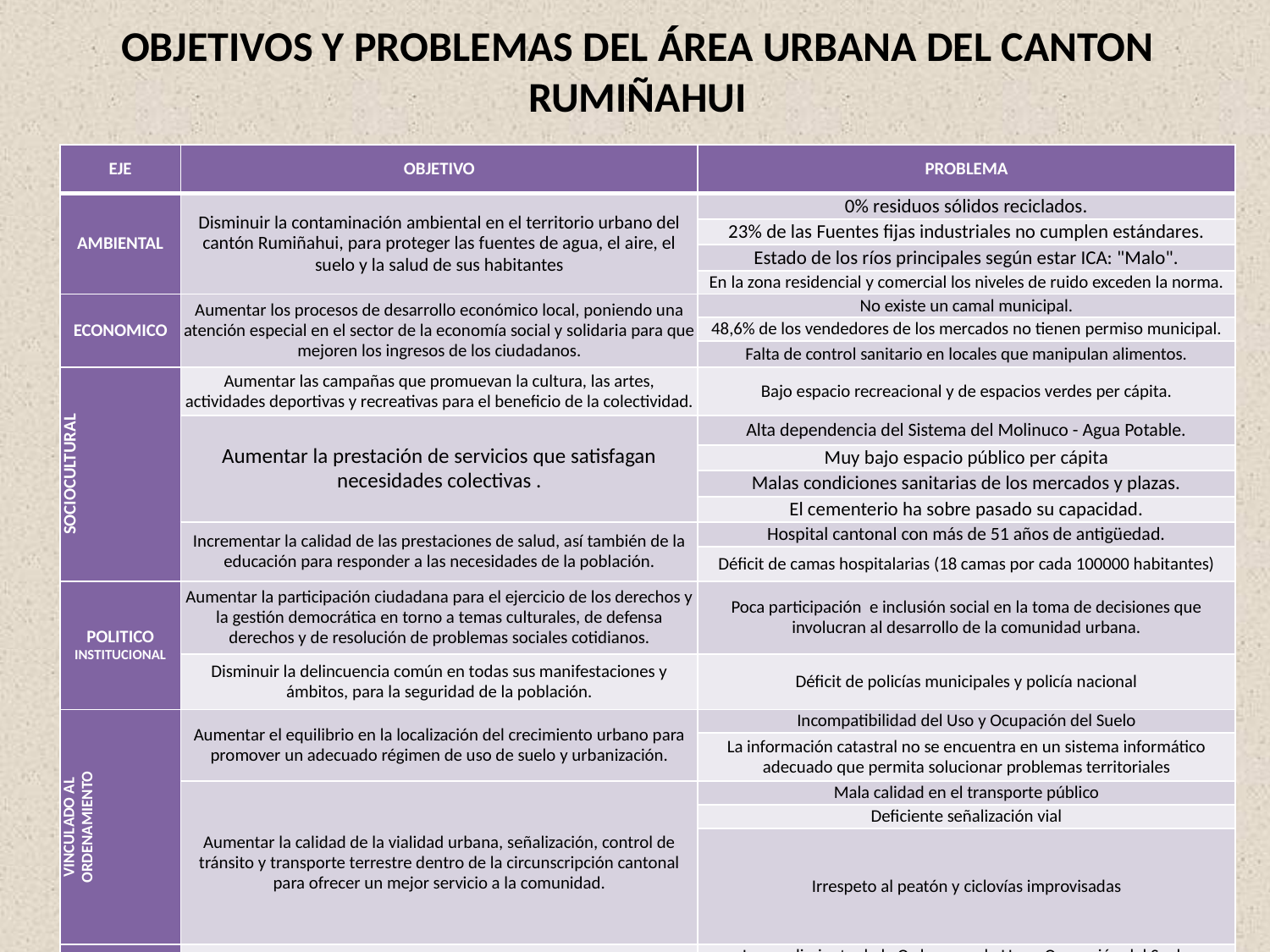

# OBJETIVOS Y PROBLEMAS DEL ÁREA URBANA DEL CANTON RUMIÑAHUI
| EJE | OBJETIVO | PROBLEMA |
| --- | --- | --- |
| AMBIENTAL | Disminuir la contaminación ambiental en el territorio urbano del cantón Rumiñahui, para proteger las fuentes de agua, el aire, el suelo y la salud de sus habitantes | 0% residuos sólidos reciclados. |
|  |  | 23% de las Fuentes fijas industriales no cumplen estándares. |
|  |  | Estado de los ríos principales según estar ICA: "Malo". |
|  |  | En la zona residencial y comercial los niveles de ruido exceden la norma. |
| ECONOMICO | Aumentar los procesos de desarrollo económico local, poniendo una atención especial en el sector de la economía social y solidaria para que mejoren los ingresos de los ciudadanos. | No existe un camal municipal. |
|  |  | 48,6% de los vendedores de los mercados no tienen permiso municipal. |
|  |  | Falta de control sanitario en locales que manipulan alimentos. |
| SOCIOCULTURAL | Aumentar las campañas que promuevan la cultura, las artes, actividades deportivas y recreativas para el beneficio de la colectividad. | Bajo espacio recreacional y de espacios verdes per cápita. |
|  | Aumentar la prestación de servicios que satisfagan necesidades colectivas . | Alta dependencia del Sistema del Molinuco - Agua Potable. |
|  |  | Muy bajo espacio público per cápita |
|  |  | Malas condiciones sanitarias de los mercados y plazas. |
|  |  | El cementerio ha sobre pasado su capacidad. |
|  | Incrementar la calidad de las prestaciones de salud, así también de la educación para responder a las necesidades de la población. | Hospital cantonal con más de 51 años de antigüedad. |
|  |  | Déficit de camas hospitalarias (18 camas por cada 100000 habitantes) |
| POLITICO INSTITUCIONAL | Aumentar la participación ciudadana para el ejercicio de los derechos y la gestión democrática en torno a temas culturales, de defensa derechos y de resolución de problemas sociales cotidianos. | Poca participación e inclusión social en la toma de decisiones que involucran al desarrollo de la comunidad urbana. |
|  | Disminuir la delincuencia común en todas sus manifestaciones y ámbitos, para la seguridad de la población. | Déficit de policías municipales y policía nacional |
| VINCULADO AL ORDENAMIENTO | Aumentar el equilibrio en la localización del crecimiento urbano para promover un adecuado régimen de uso de suelo y urbanización. | Incompatibilidad del Uso y Ocupación del Suelo |
|  |  | La información catastral no se encuentra en un sistema informático adecuado que permita solucionar problemas territoriales |
|  | Aumentar la calidad de la vialidad urbana, señalización, control de tránsito y transporte terrestre dentro de la circunscripción cantonal para ofrecer un mejor servicio a la comunidad. | Mala calidad en el transporte público |
|  |  | Deficiente señalización vial |
|  |  | Irrespeto al peatón y ciclovías improvisadas |
| RIESGOS | Disminuir la vulnerabilidad de la población ante diversas amenazas para garantizar el bienestar de la población. | Incumplimiento de la Ordenanza de Uso y Ocupación del Suelo |
|  |  | No existe un Sistema de Alerta Temprana ante desastres naturales |
|  |  | No existe un Plan de Contingencia ante desastres naturales |